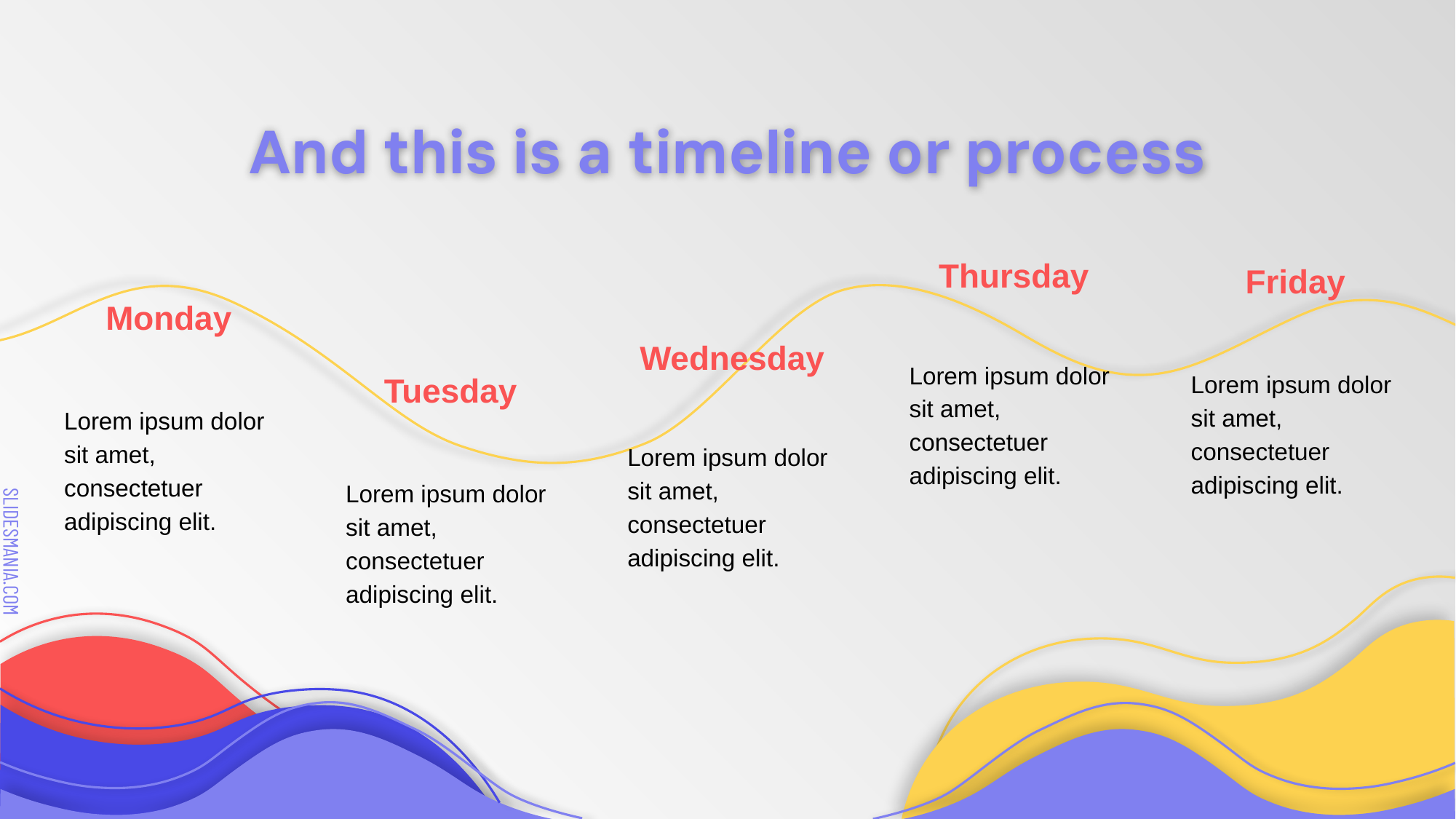

# And this is a timeline or process
Thursday
Friday
Monday
Wednesday
Lorem ipsum dolor sit amet, consectetuer adipiscing elit.
Tuesday
Lorem ipsum dolor sit amet, consectetuer adipiscing elit.
Lorem ipsum dolor sit amet, consectetuer adipiscing elit.
Lorem ipsum dolor sit amet, consectetuer adipiscing elit.
Lorem ipsum dolor sit amet, consectetuer adipiscing elit.